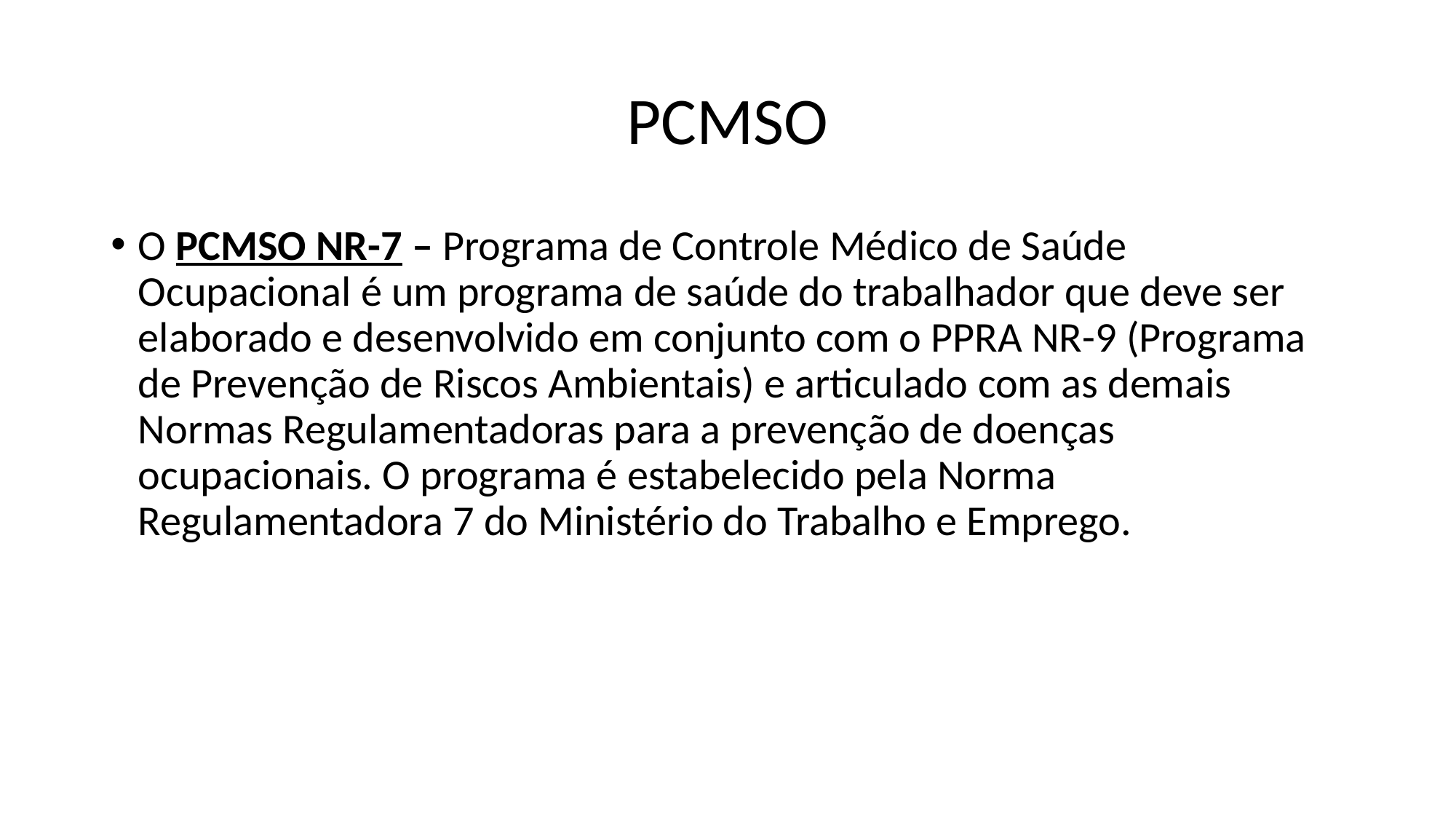

# PCMSO
O PCMSO NR-7 – Programa de Controle Médico de Saúde Ocupacional é um programa de saúde do trabalhador que deve ser elaborado e desenvolvido em conjunto com o PPRA NR-9 (Programa de Prevenção de Riscos Ambientais) e articulado com as demais Normas Regulamentadoras para a prevenção de doenças ocupacionais. O programa é estabelecido pela Norma Regulamentadora 7 do Ministério do Trabalho e Emprego.